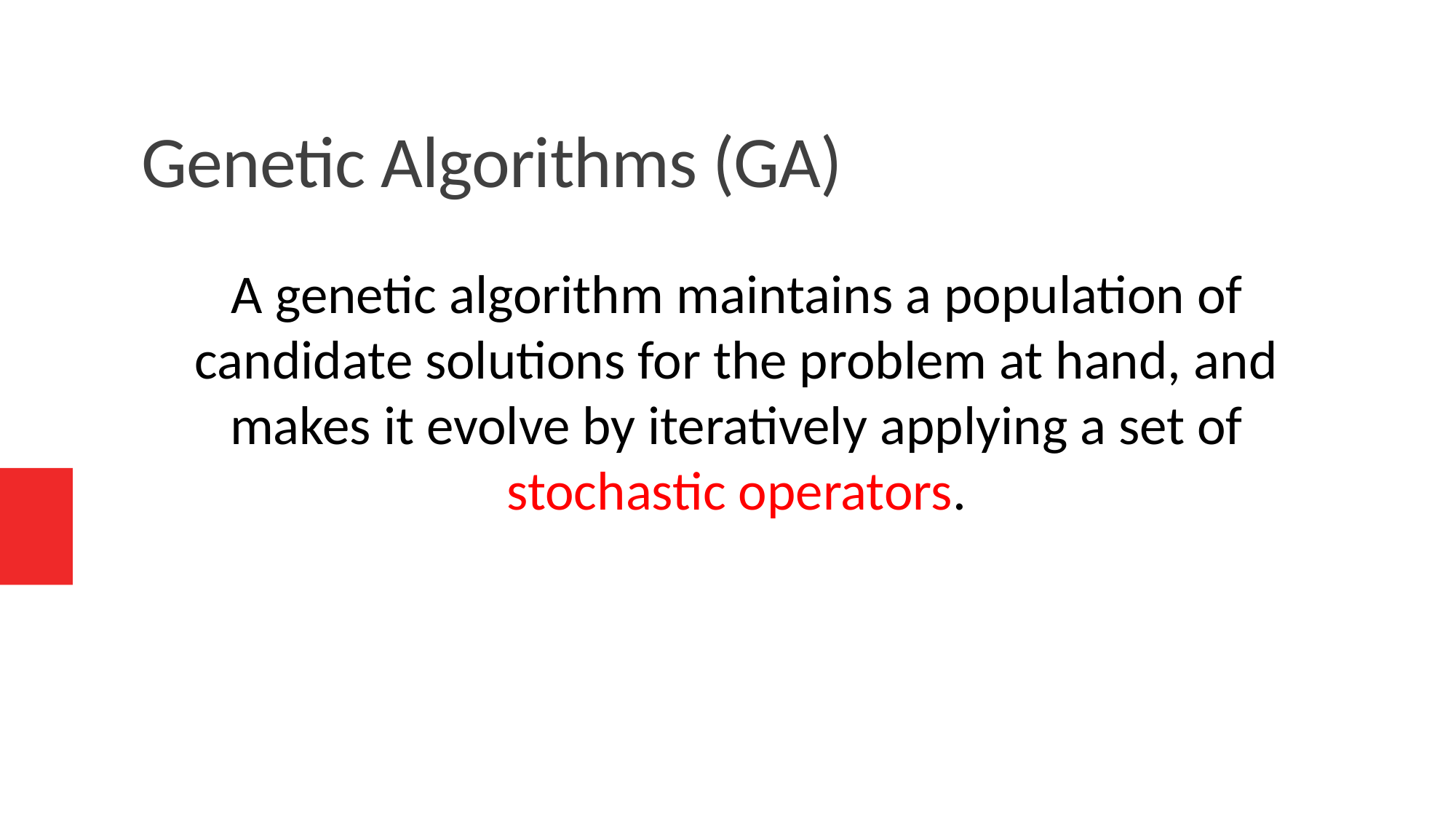

Genetic Algorithms (GA)

A genetic algorithm maintains a population of candidate solutions for the problem at hand, and makes it evolve by iteratively applying a set of stochastic operators.

Advanced Algorithm Analysis - Fall 2016
7